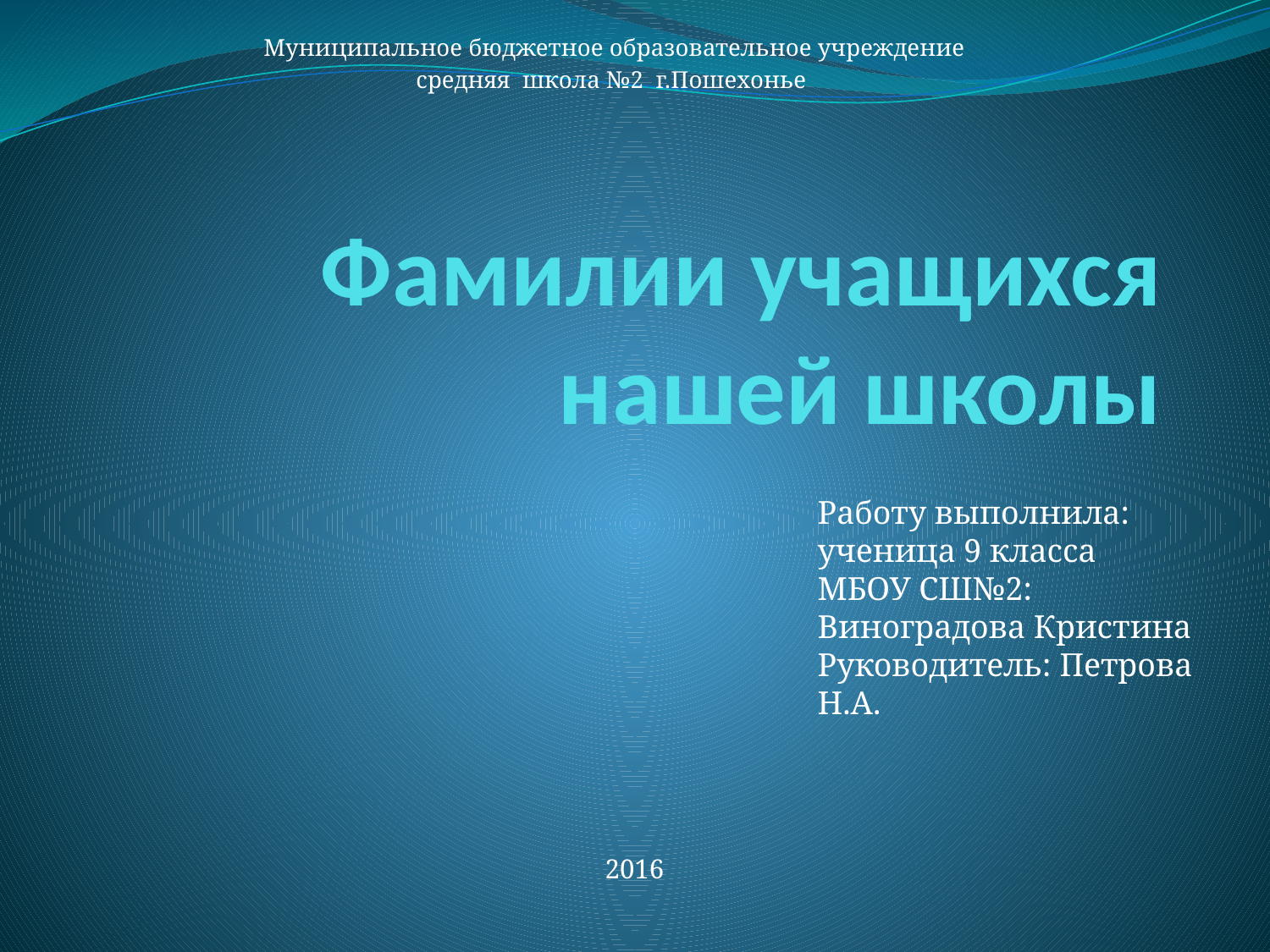

Муниципальное бюджетное образовательное учреждение
средняя  школа №2  г.Пошехонье
# Фамилии учащихся нашей школы
Работу выполнила:
ученица 9 класса
МБОУ СШ№2:
Виноградова Кристина
Руководитель: Петрова Н.А.

2016